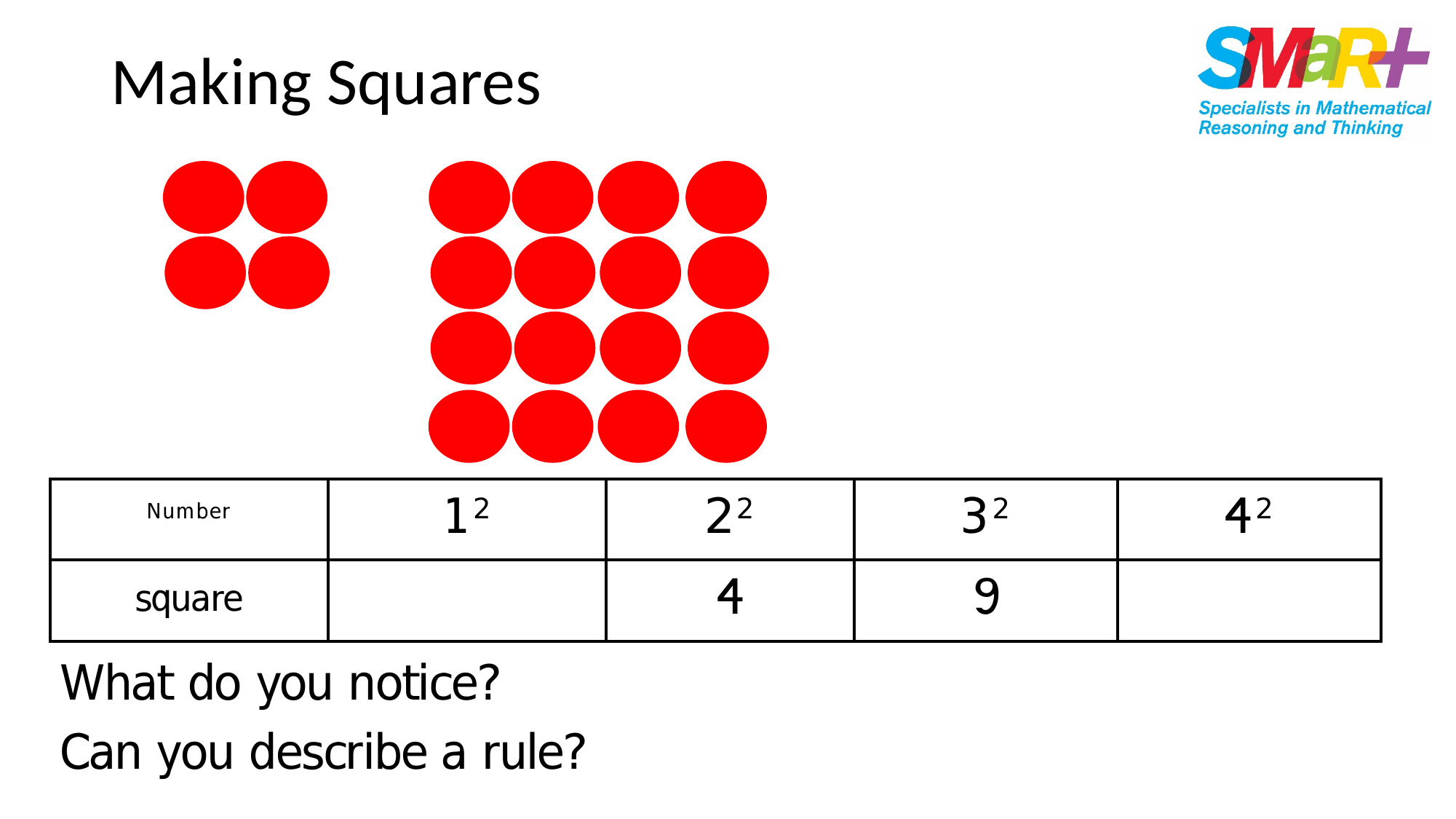

# Making Squares

| Number | 12 | 22 | 32 | 42 |
| --- | --- | --- | --- | --- |
| square |  | 4 | 9 |  |
What do you notice?
Can you describe a rule?